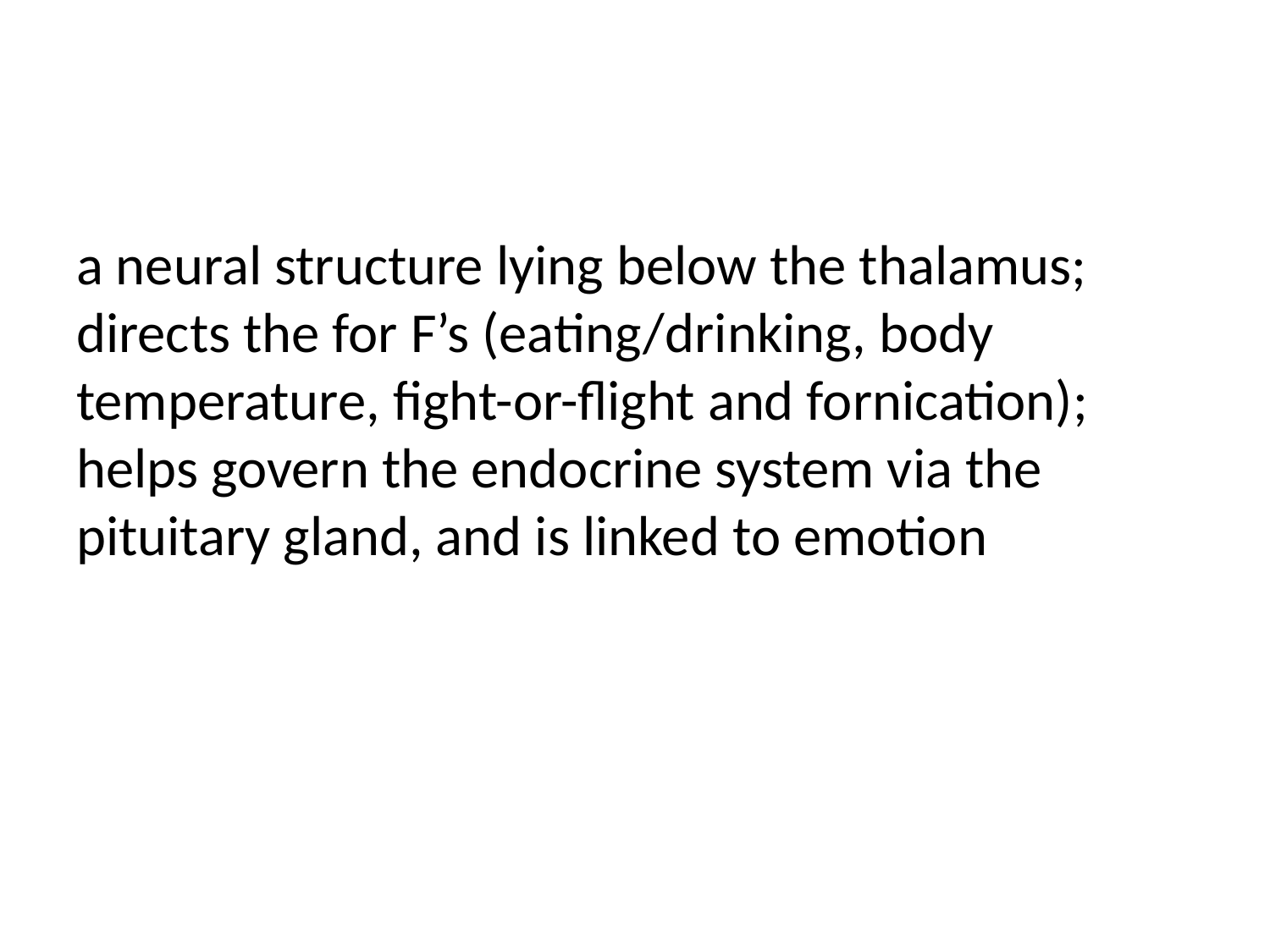

#
a neural structure lying below the thalamus; directs the for F’s (eating/drinking, body temperature, fight-or-flight and fornication); helps govern the endocrine system via the pituitary gland, and is linked to emotion